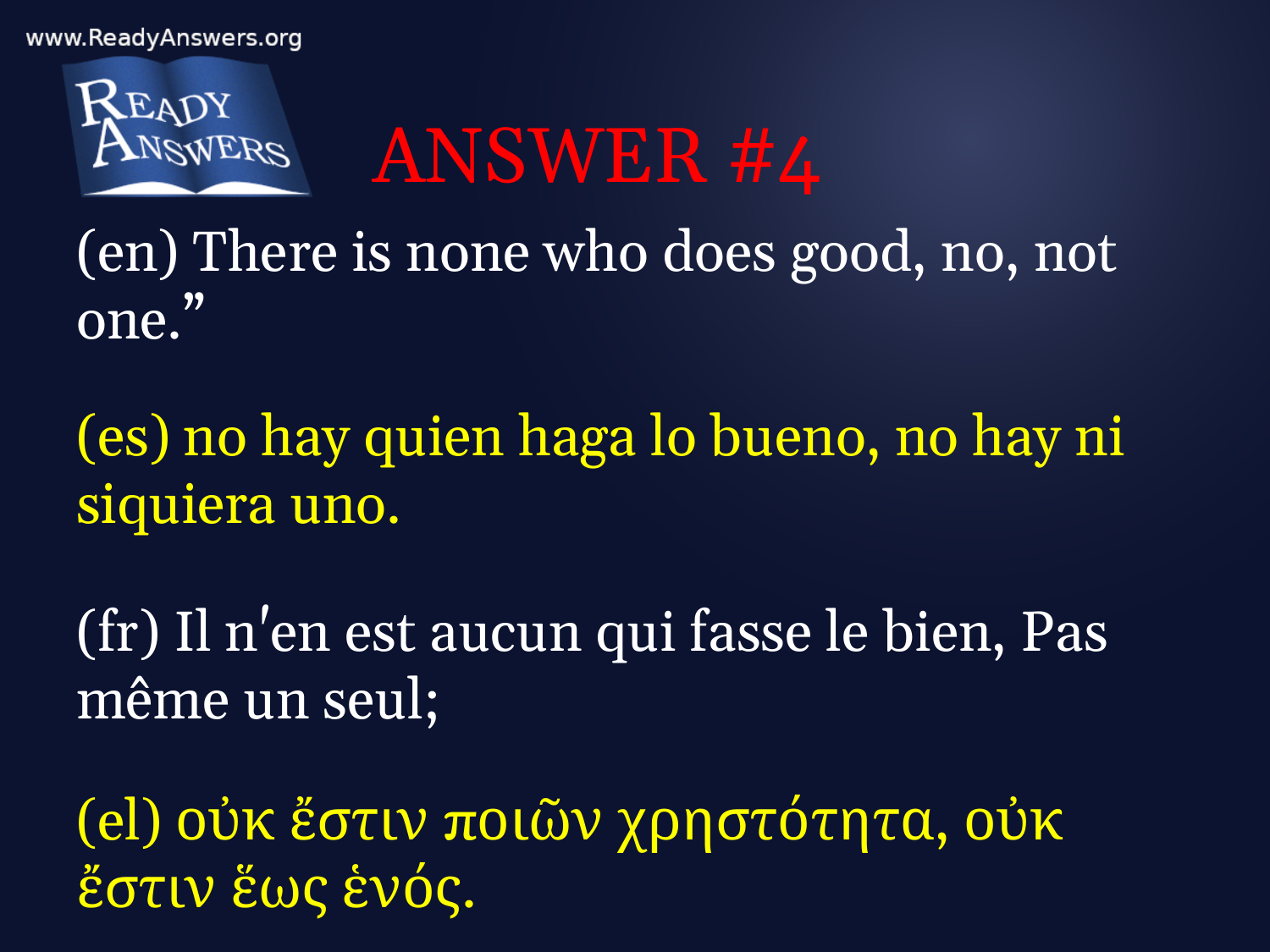

# ANSWER #4
(en) There is none who does good, no, not one.”
(es) no hay quien haga lo bueno, no hay ni siquiera uno.
(fr) Il n'en est aucun qui fasse le bien, Pas même un seul;
(el) οὐκ ἔστιν ποιῶν χρηστότητα, οὐκ ἔστιν ἕως ἑνός.